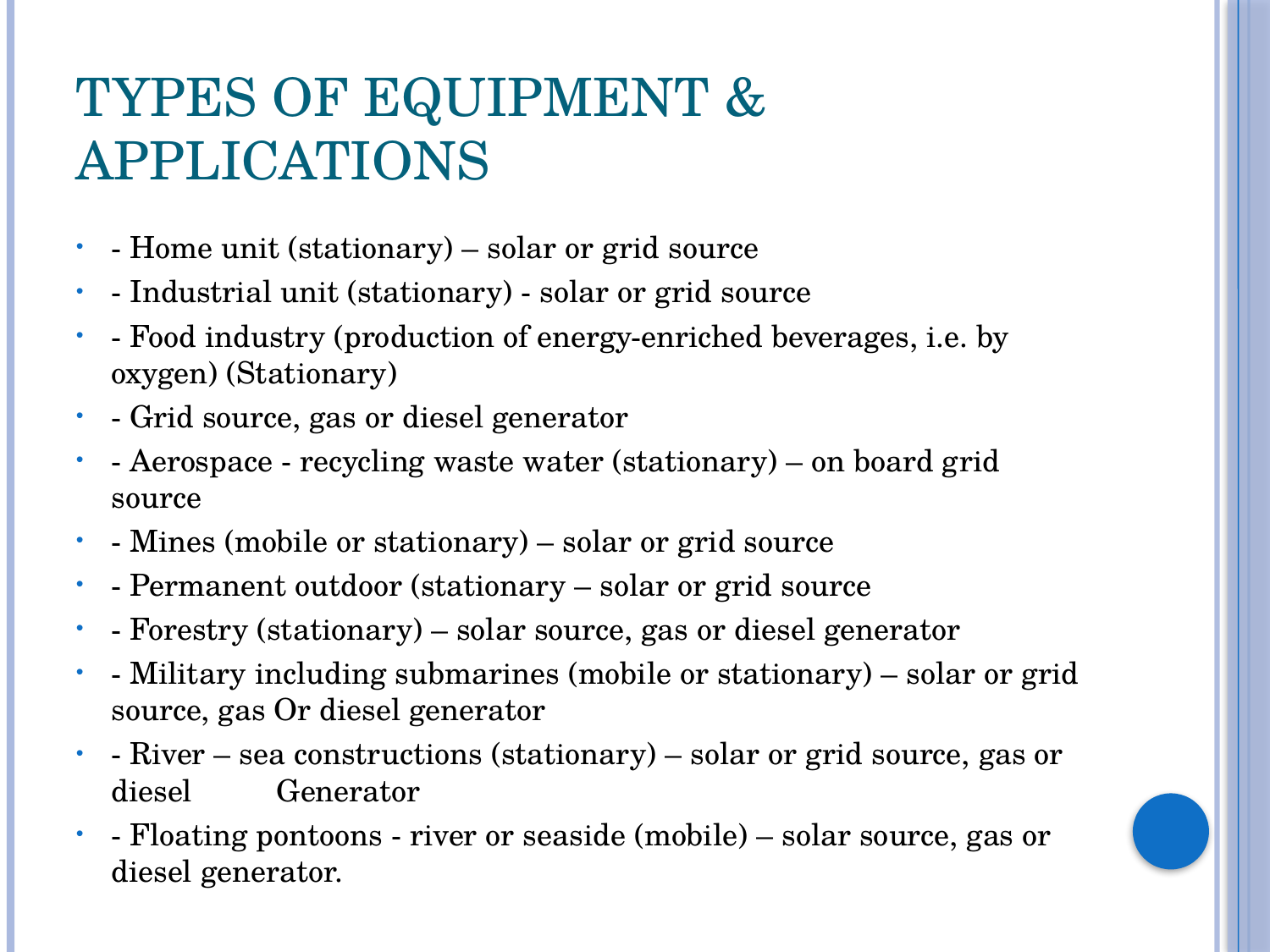

# Types of Equipment & Applications
- Home unit (stationary) – solar or grid source
- Industrial unit (stationary) - solar or grid source
- Food industry (production of energy-enriched beverages, i.e. by oxygen) (Stationary)
- Grid source, gas or diesel generator
- Aerospace - recycling waste water (stationary) – on board grid source
- Mines (mobile or stationary) – solar or grid source
- Permanent outdoor (stationary – solar or grid source
- Forestry (stationary) – solar source, gas or diesel generator
- Military including submarines (mobile or stationary) – solar or grid source, gas Or diesel generator
- River – sea constructions (stationary) – solar or grid source, gas or diesel          Generator
- Floating pontoons - river or seaside (mobile) – solar source, gas or diesel generator.